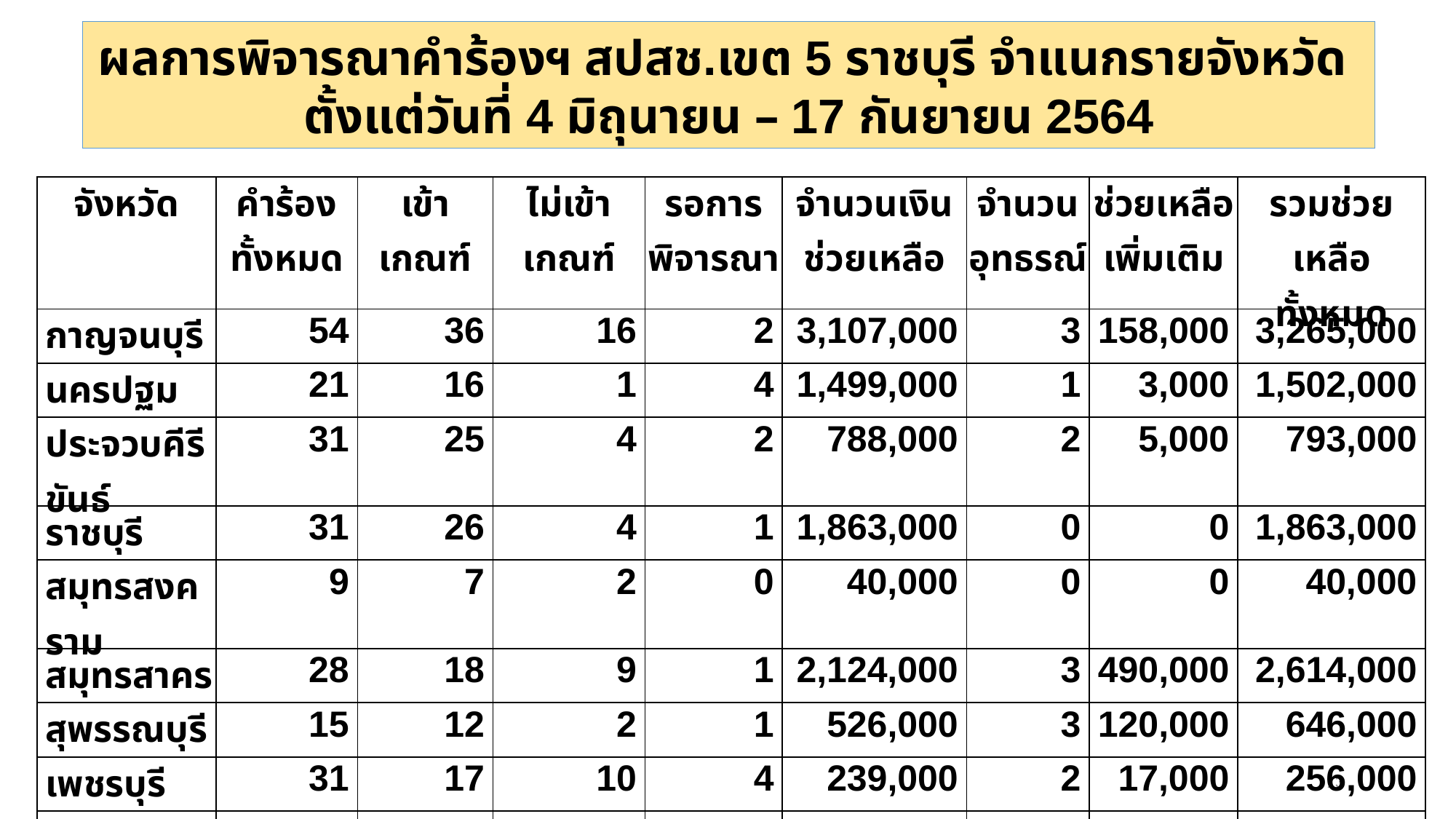

ผลการพิจารณาคำร้องฯ สปสช.เขต 5 ราชบุรี จำแนกรายจังหวัด
ตั้งแต่วันที่ 4 มิถุนายน – 17 กันยายน 2564
| จังหวัด | คำร้อง ทั้งหมด | เข้าเกณฑ์ | ไม่เข้าเกณฑ์ | รอการพิจารณา | จำนวนเงินช่วยเหลือ | จำนวนอุทธรณ์ | ช่วยเหลือเพิ่มเติม | รวมช่วยเหลือทั้งหมด |
| --- | --- | --- | --- | --- | --- | --- | --- | --- |
| กาญจนบุรี | 54 | 36 | 16 | 2 | 3,107,000 | 3 | 158,000 | 3,265,000 |
| นครปฐม | 21 | 16 | 1 | 4 | 1,499,000 | 1 | 3,000 | 1,502,000 |
| ประจวบคีรีขันธ์ | 31 | 25 | 4 | 2 | 788,000 | 2 | 5,000 | 793,000 |
| ราชบุรี | 31 | 26 | 4 | 1 | 1,863,000 | 0 | 0 | 1,863,000 |
| สมุทรสงคราม | 9 | 7 | 2 | 0 | 40,000 | 0 | 0 | 40,000 |
| สมุทรสาคร | 28 | 18 | 9 | 1 | 2,124,000 | 3 | 490,000 | 2,614,000 |
| สุพรรณบุรี | 15 | 12 | 2 | 1 | 526,000 | 3 | 120,000 | 646,000 |
| เพชรบุรี | 31 | 17 | 10 | 4 | 239,000 | 2 | 17,000 | 256,000 |
| รวม | 220 | 157 | 48 | 15 | 10,186,000 | 14 | 793,000 | 10,979,000 |
13